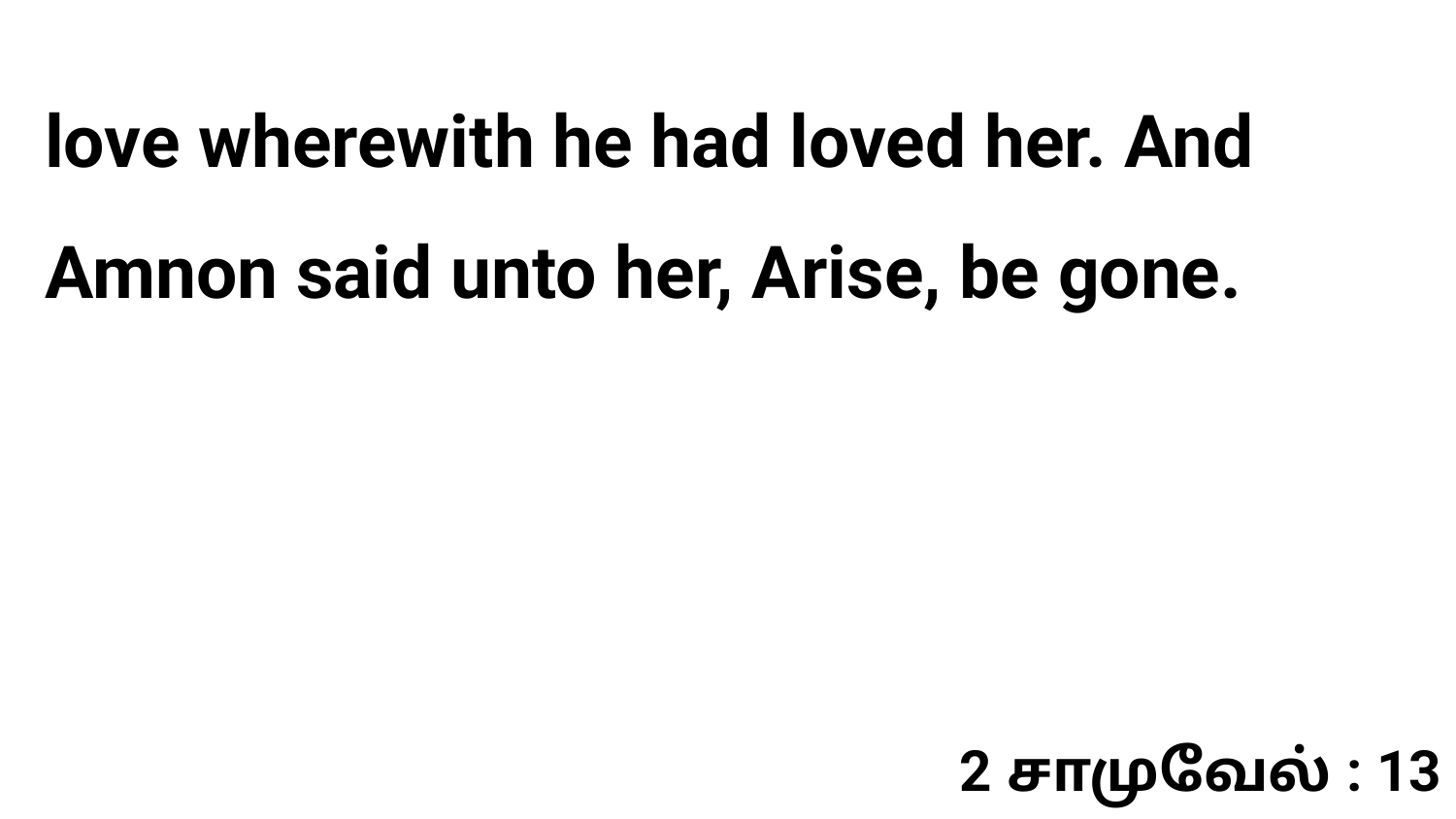

love wherewith he had loved her. And Amnon said unto her, Arise, be gone.
2 சாமுவேல் : 13